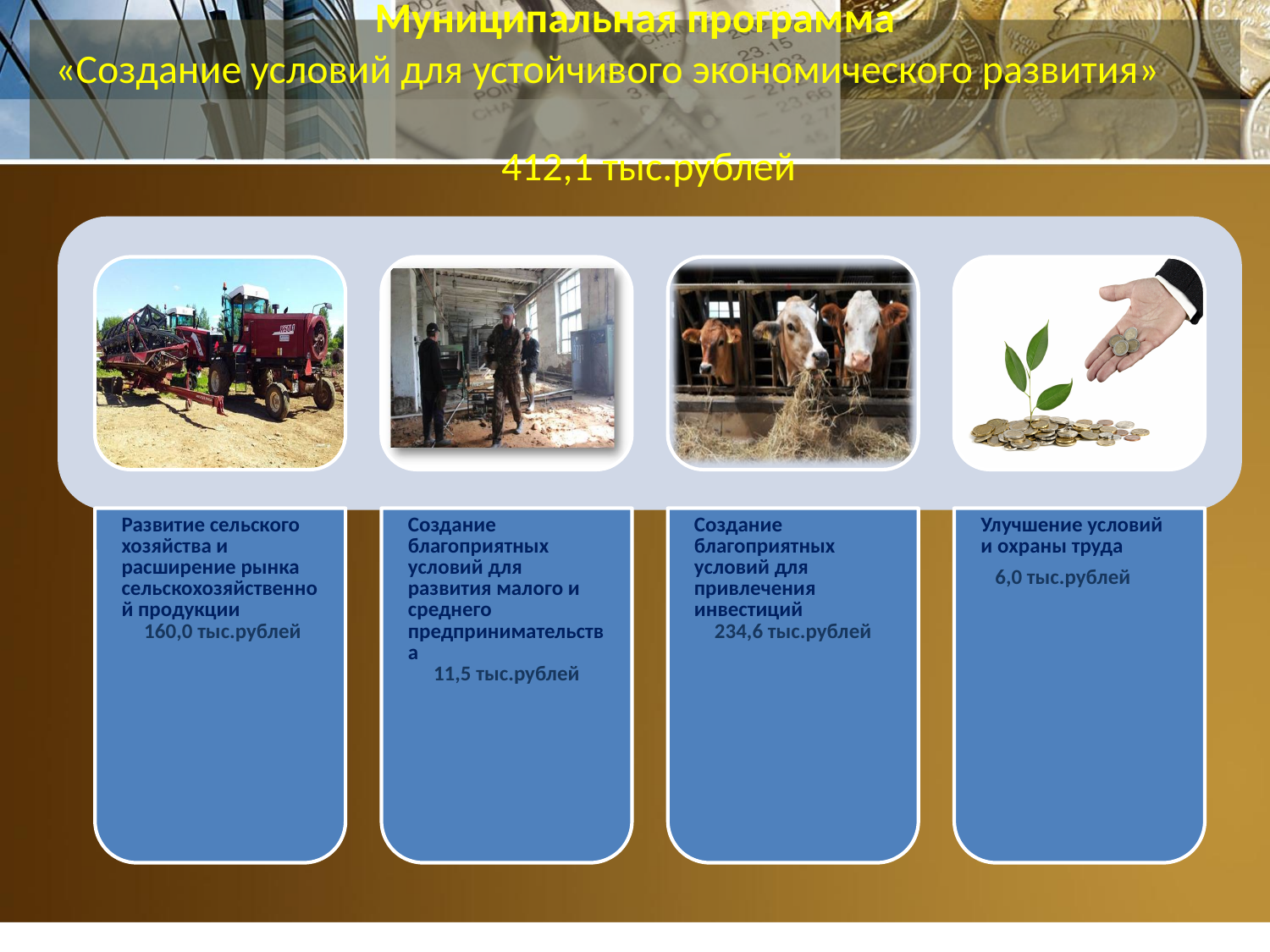

# Муниципальная программа «Создание условий для устойчивого экономического развития» 412,1 тыс.рублей
Развитие сельского хозяйства и расширение рынка сельскохозяйственной продукции
 160,0 тыс.рублей
Создание благоприятных условий для развития малого и среднего предпринимательства
 11,5 тыс.рублей
Создание благоприятных условий для привлечения инвестиций
234,6 тыс.рублей
Улучшение условий и охраны труда
 6,0 тыс.рублей